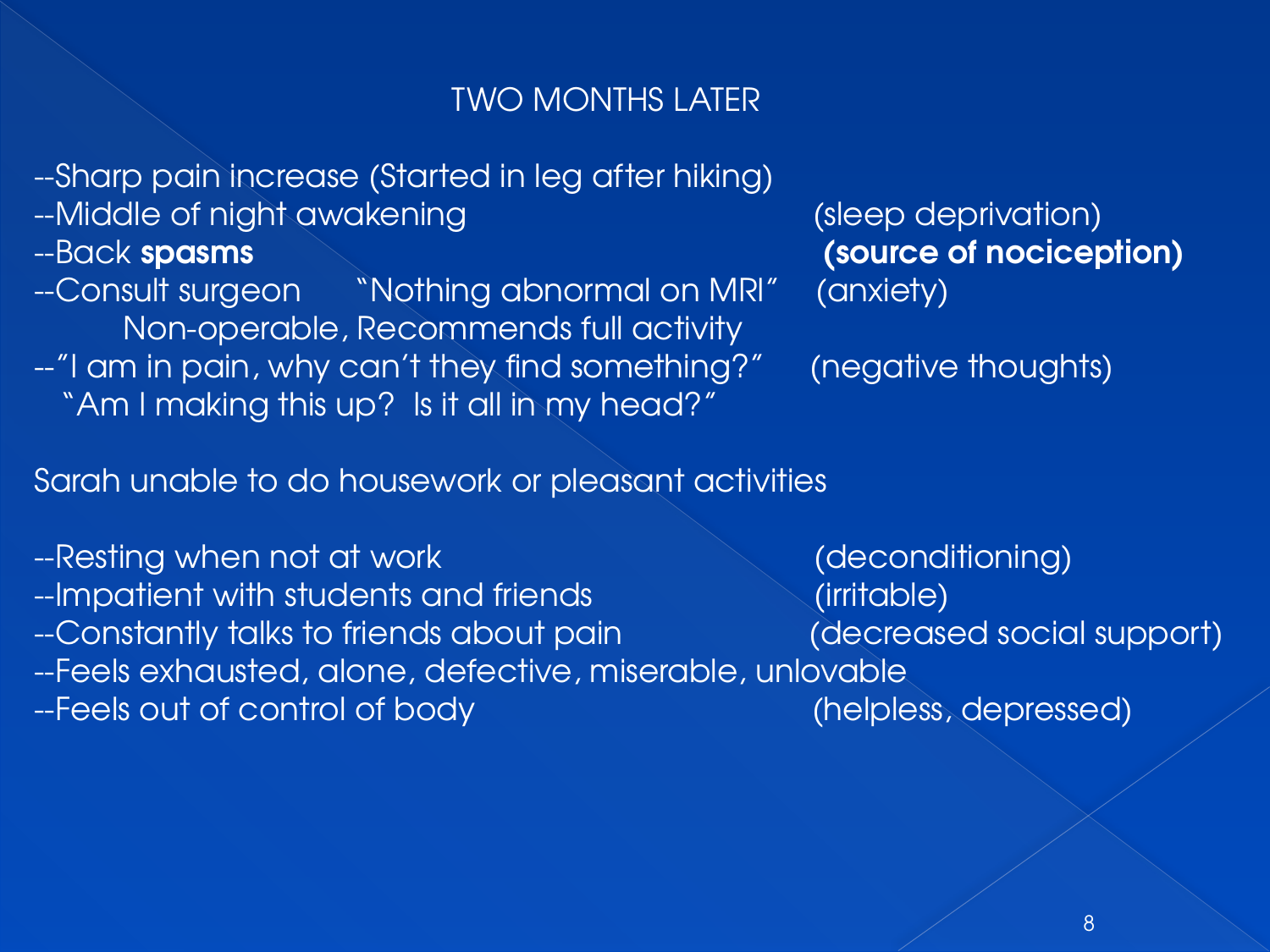

TWO MONTHS LATER

--Sharp pain increase (Started in leg after hiking)
--Middle of night awakening                                       (sleep deprivation)
--Back spasms                                                                (source of nociception)
--Consult surgeon      “Nothing abnormal on MRI”    (anxiety)
          Non-operable, Recommends full activity
--”I am in pain, why can’t they find something?”     (negative thoughts)
   “Am I making this up?  Is it all in my head?”

Sarah unable to do housework or pleasant activities

--Resting when not at work                                          (deconditioning)
--Impatient with students and friends                         (irritable)
--Constantly talks to friends about pain                     (decreased social support)
--Feels exhausted, alone, defective, miserable, unlovable
--Feels out of control of body                                      (helpless, depressed)
8